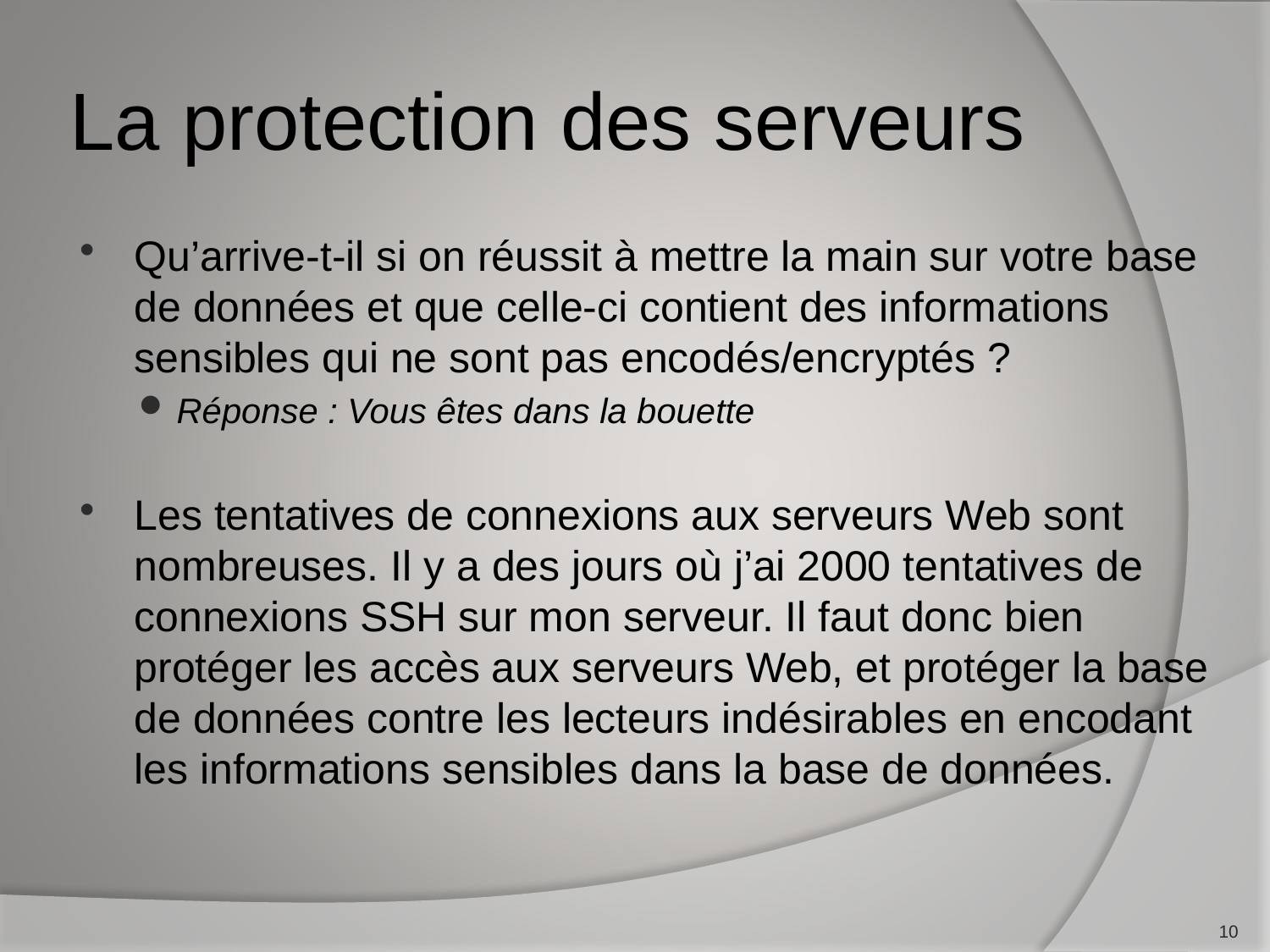

# La protection des serveurs
Qu’arrive-t-il si on réussit à mettre la main sur votre base de données et que celle-ci contient des informations sensibles qui ne sont pas encodés/encryptés ?
Réponse : Vous êtes dans la bouette

Les tentatives de connexions aux serveurs Web sont nombreuses. Il y a des jours où j’ai 2000 tentatives de connexions SSH sur mon serveur. Il faut donc bien protéger les accès aux serveurs Web, et protéger la base de données contre les lecteurs indésirables en encodant les informations sensibles dans la base de données.
10